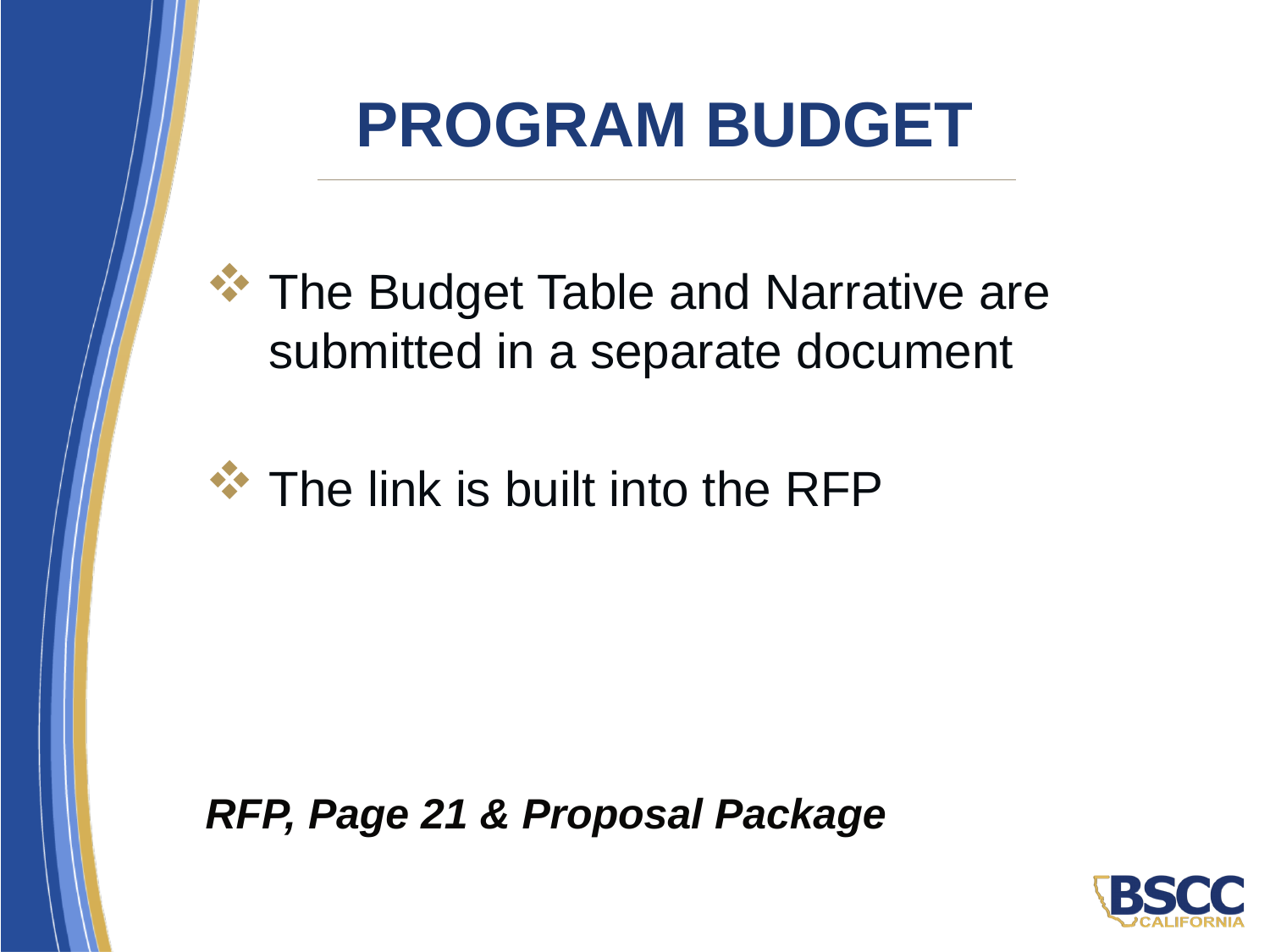

# Program Budget

The Budget Table and Narrative are submitted in a separate document

The link is built into the RFP

RFP, Page 21 & Proposal Package